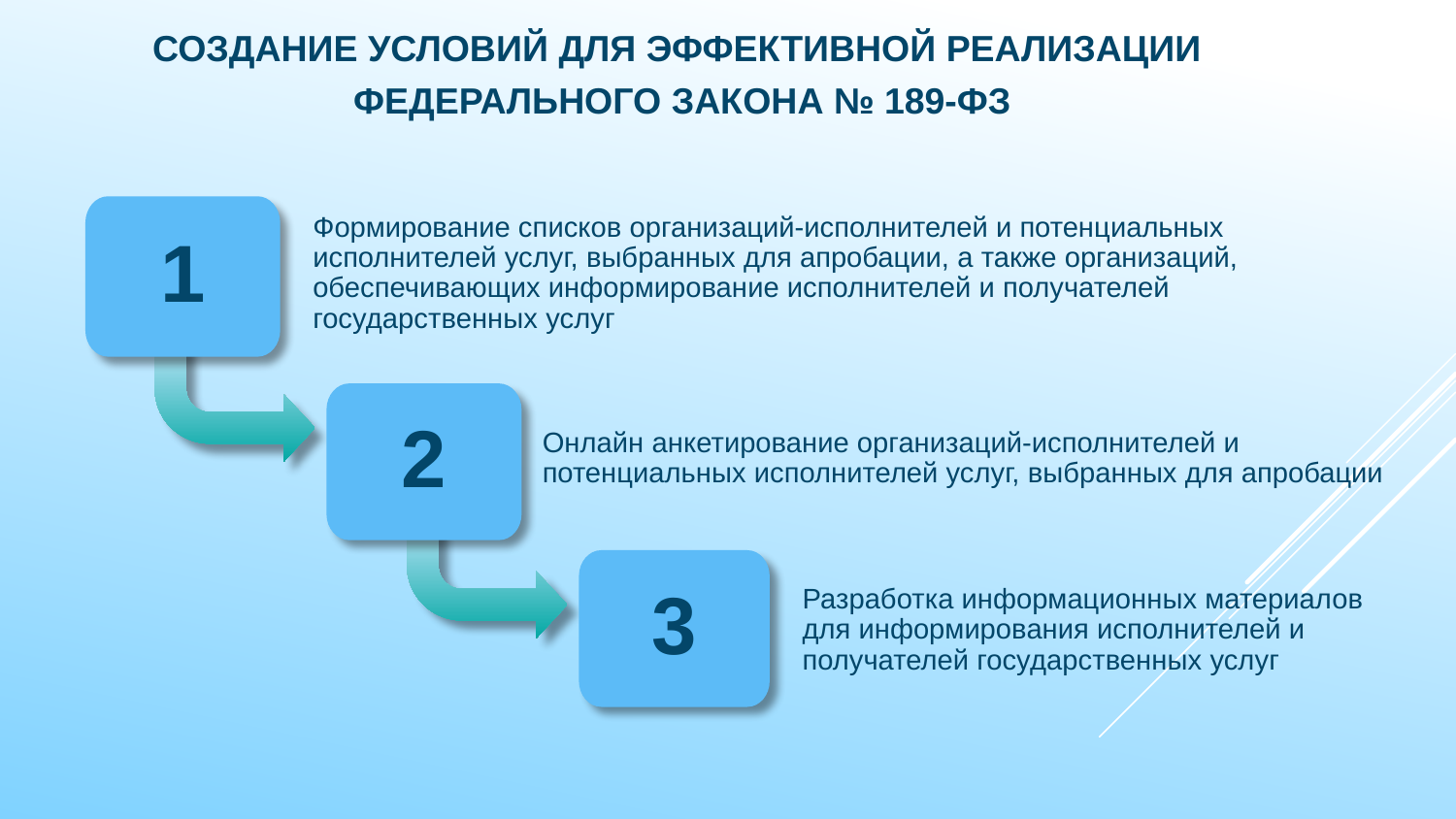

СОЗДАНИЕ УСЛОВИЙ ДЛЯ ЭФФЕКТИВНОЙ РЕАЛИЗАЦИИ
ФЕДЕРАЛЬНОГО ЗАКОНА № 189-ФЗ
1
Формирование списков организаций-исполнителей и потенциальных  исполнителей услуг, выбранных для апробации, а также организаций,  обеспечивающих информирование исполнителей и получателей государственных услуг

Онлайн анкетирование организаций-исполнителей и потенциальных исполнителей услуг, выбранных для апробации
2

3
Разработка информационных материалов для информирования исполнителей и получателей государственных услуг